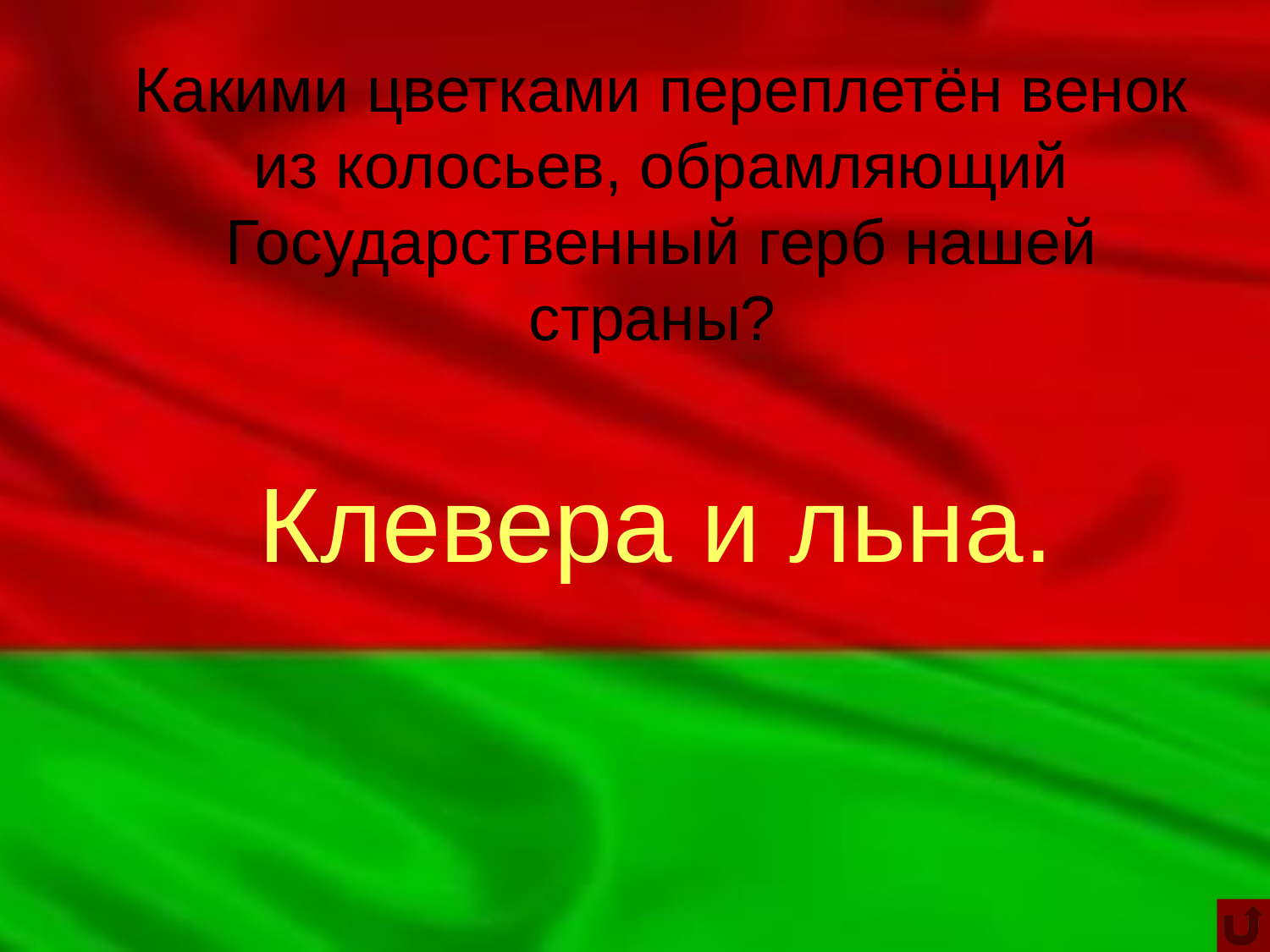

Какими цветками переплетён венок из колосьев, обрамляющий Государственный герб нашей страны?

Клевера и льна.